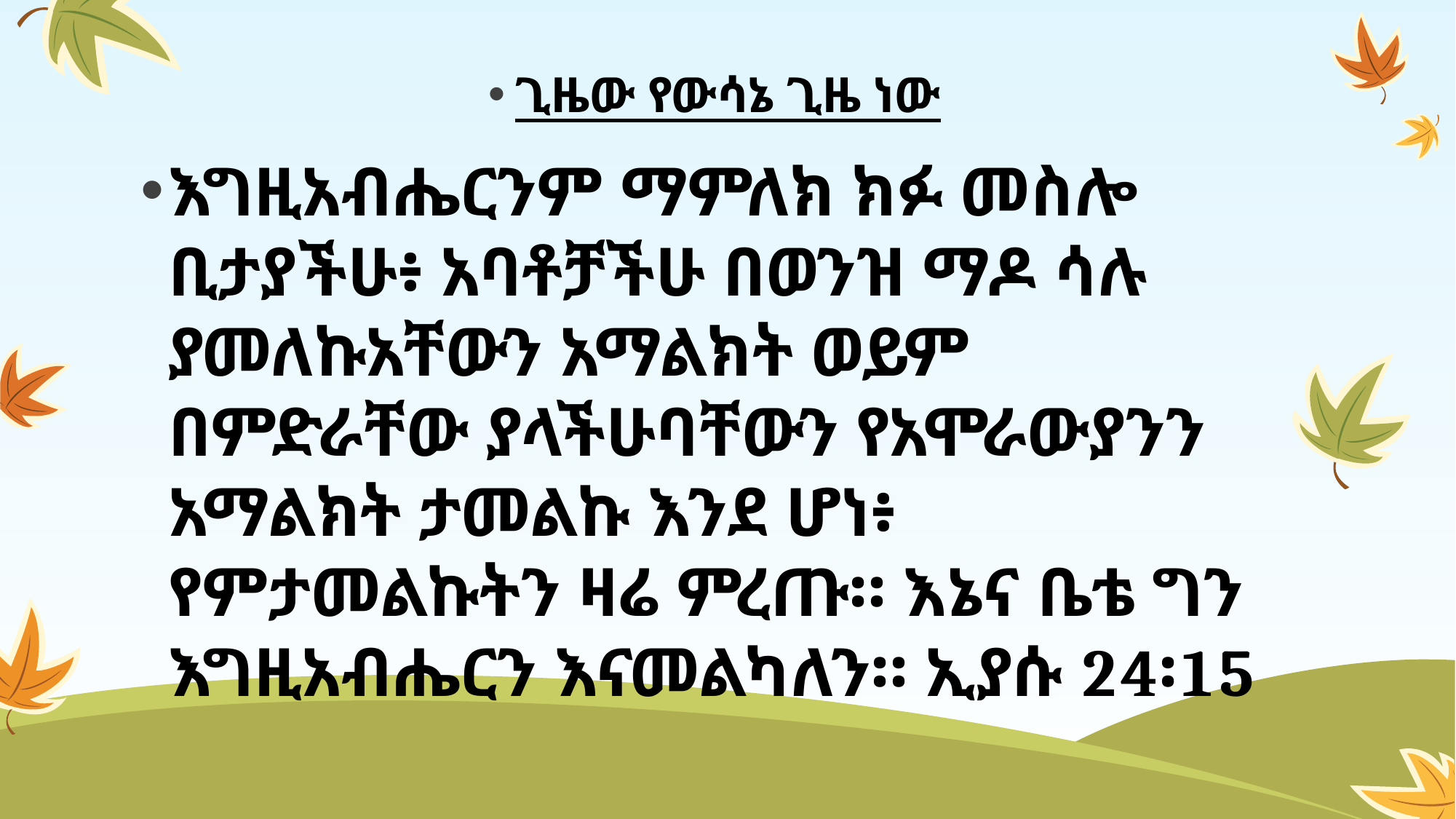

ጊዜው የውሳኔ ጊዜ ነው
እግዚአብሔርንም ማምለክ ክፉ መስሎ ቢታያችሁ፥ አባቶቻችሁ በወንዝ ማዶ ሳሉ ያመለኩአቸውን አማልክት ወይም በምድራቸው ያላችሁባቸውን የአሞራውያንን አማልክት ታመልኩ እንደ ሆነ፥ የምታመልኩትን ዛሬ ምረጡ። እኔና ቤቴ ግን እግዚአብሔርን እናመልካለን። ኢያሱ 24፡15